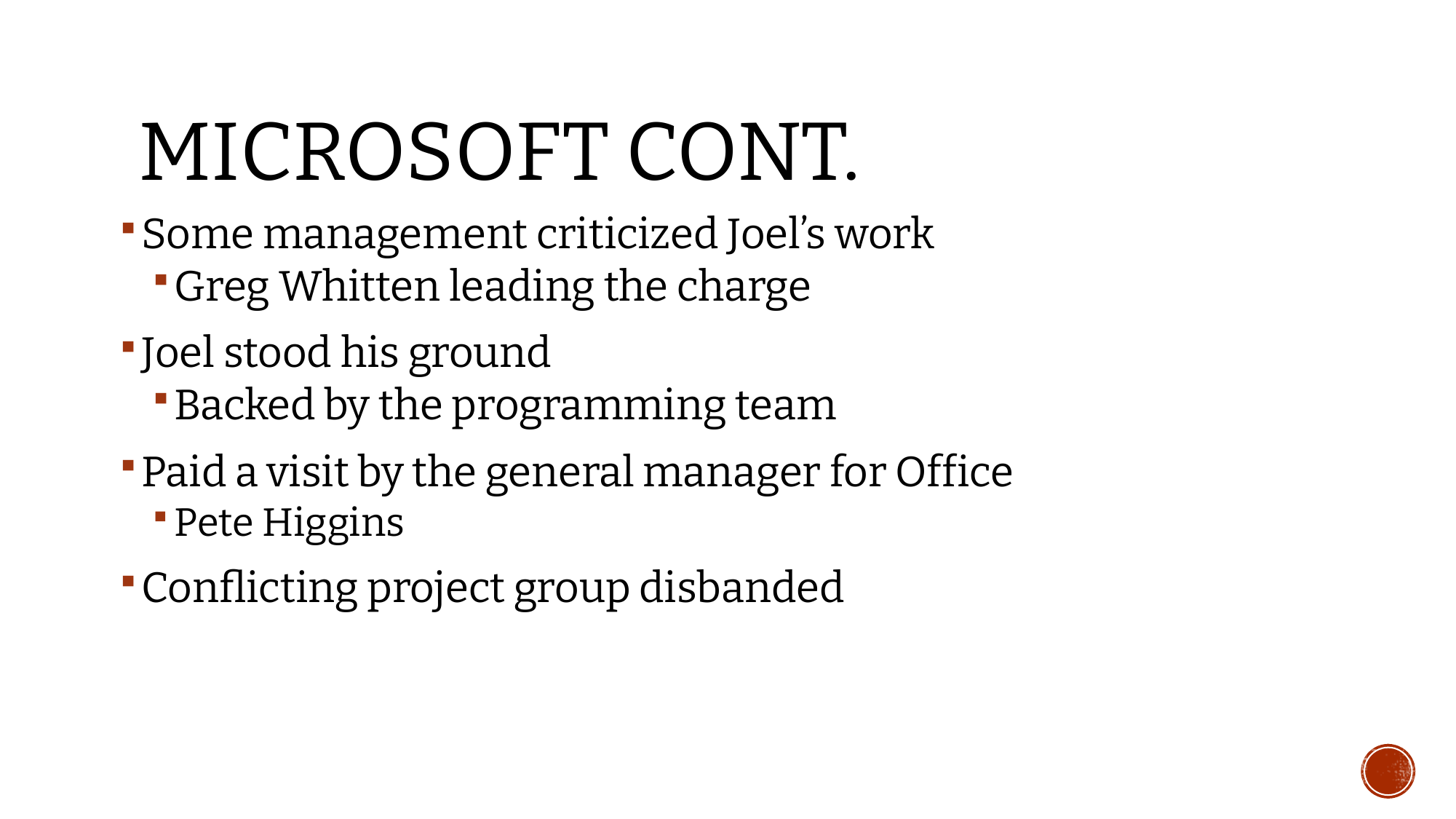

# Microsoft cont.
Some management criticized Joel’s work
Greg Whitten leading the charge
Joel stood his ground
Backed by the programming team
Paid a visit by the general manager for Office
Pete Higgins
Conflicting project group disbanded